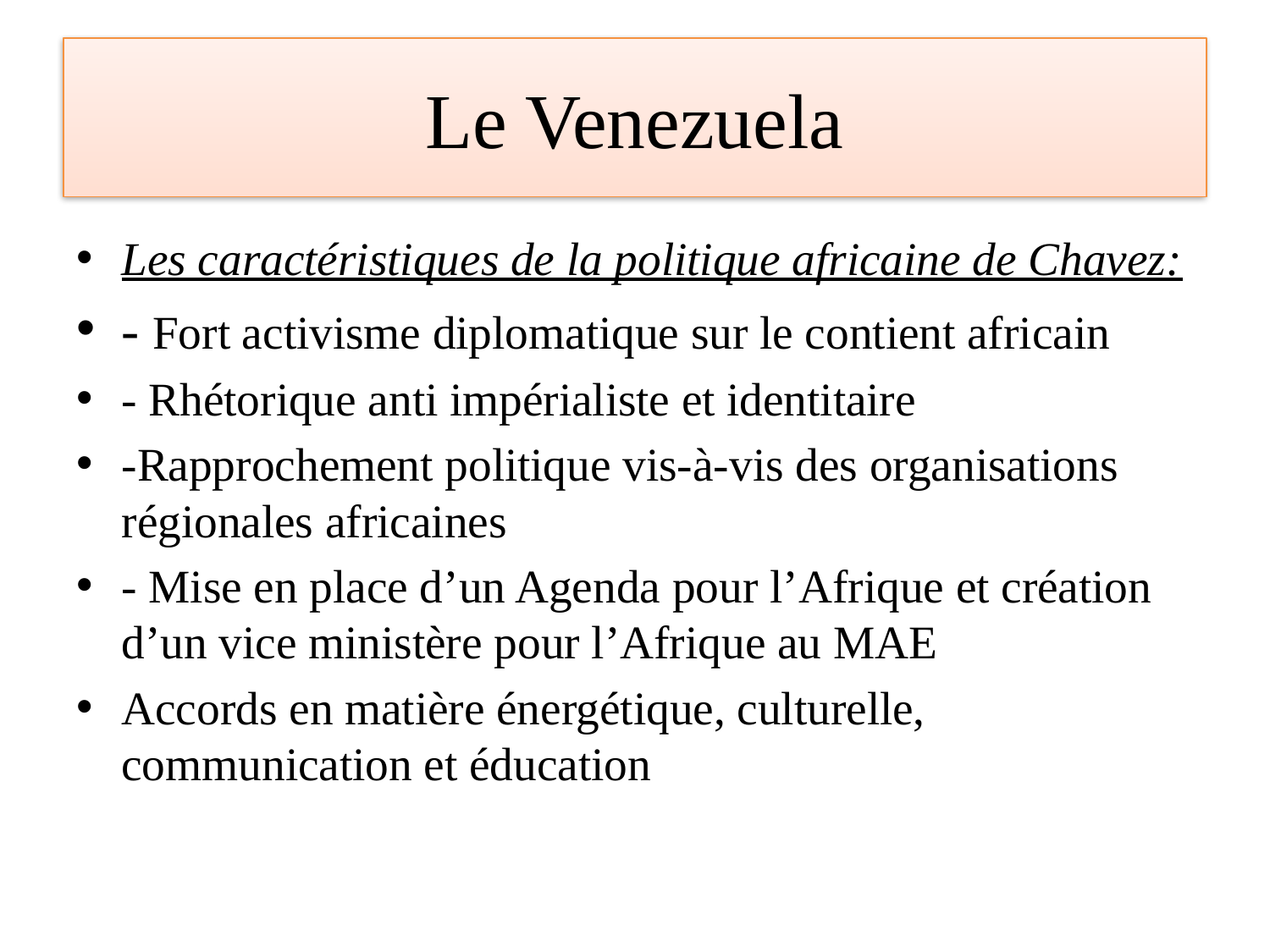

# Le Venezuela
Les caractéristiques de la politique africaine de Chavez:
- Fort activisme diplomatique sur le contient africain
- Rhétorique anti impérialiste et identitaire
-Rapprochement politique vis-à-vis des organisations régionales africaines
- Mise en place d’un Agenda pour l’Afrique et création d’un vice ministère pour l’Afrique au MAE
Accords en matière énergétique, culturelle, communication et éducation